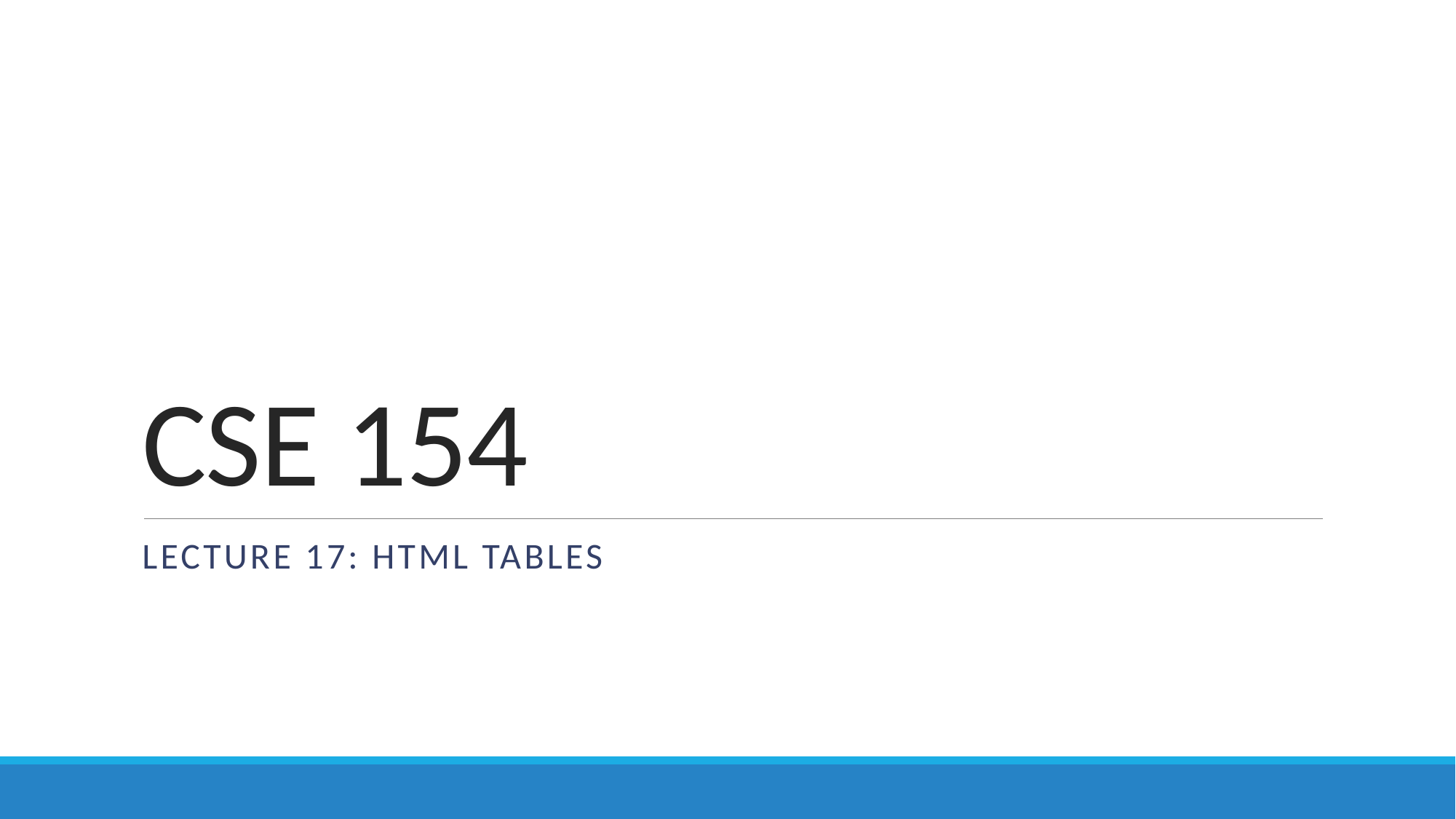

# CSE 154
Lecture 17: HTML tables